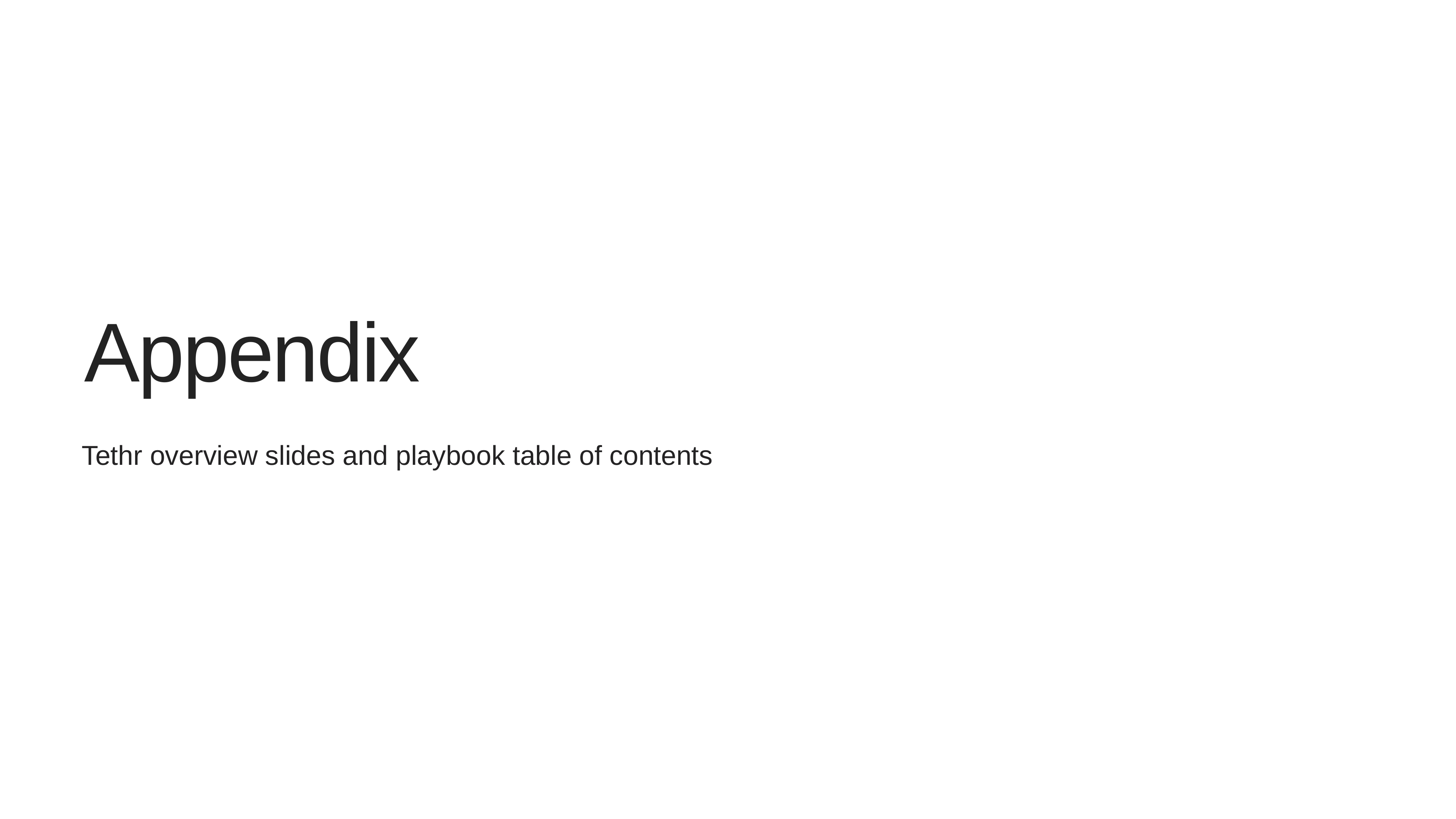

Appendix
Tethr overview slides and playbook table of contents